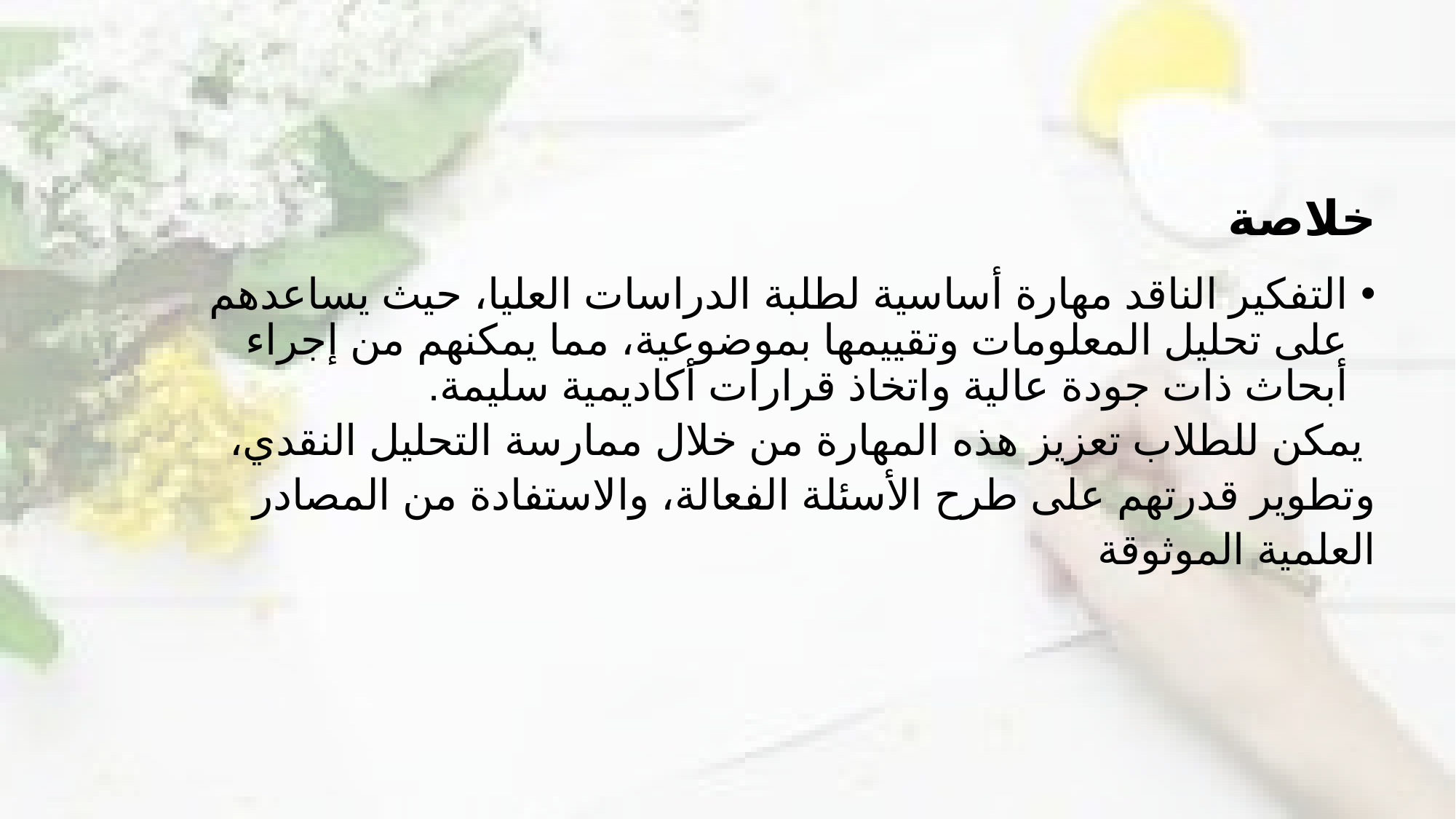

خلاصة
التفكير الناقد مهارة أساسية لطلبة الدراسات العليا، حيث يساعدهم على تحليل المعلومات وتقييمها بموضوعية، مما يمكنهم من إجراء أبحاث ذات جودة عالية واتخاذ قرارات أكاديمية سليمة.
 يمكن للطلاب تعزيز هذه المهارة من خلال ممارسة التحليل النقدي، وتطوير قدرتهم على طرح الأسئلة الفعالة، والاستفادة من المصادر العلمية الموثوقة